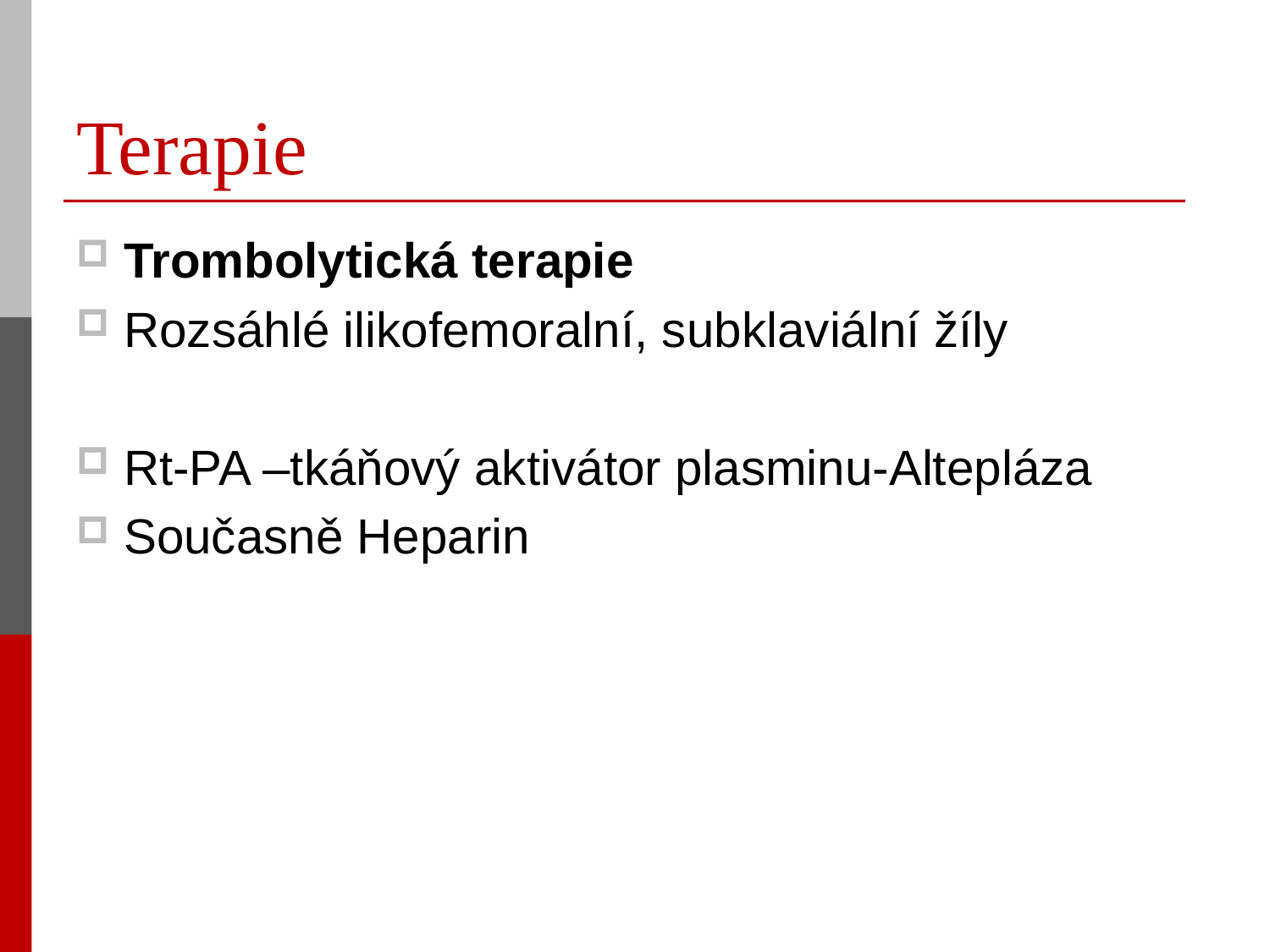

# Terapie
Trombolytická terapie
Rozsáhlé ilikofemoralní, subklaviální žíly

Rt-PA –tkáňový aktivátor plasminu-Altepláza
Současně Heparin